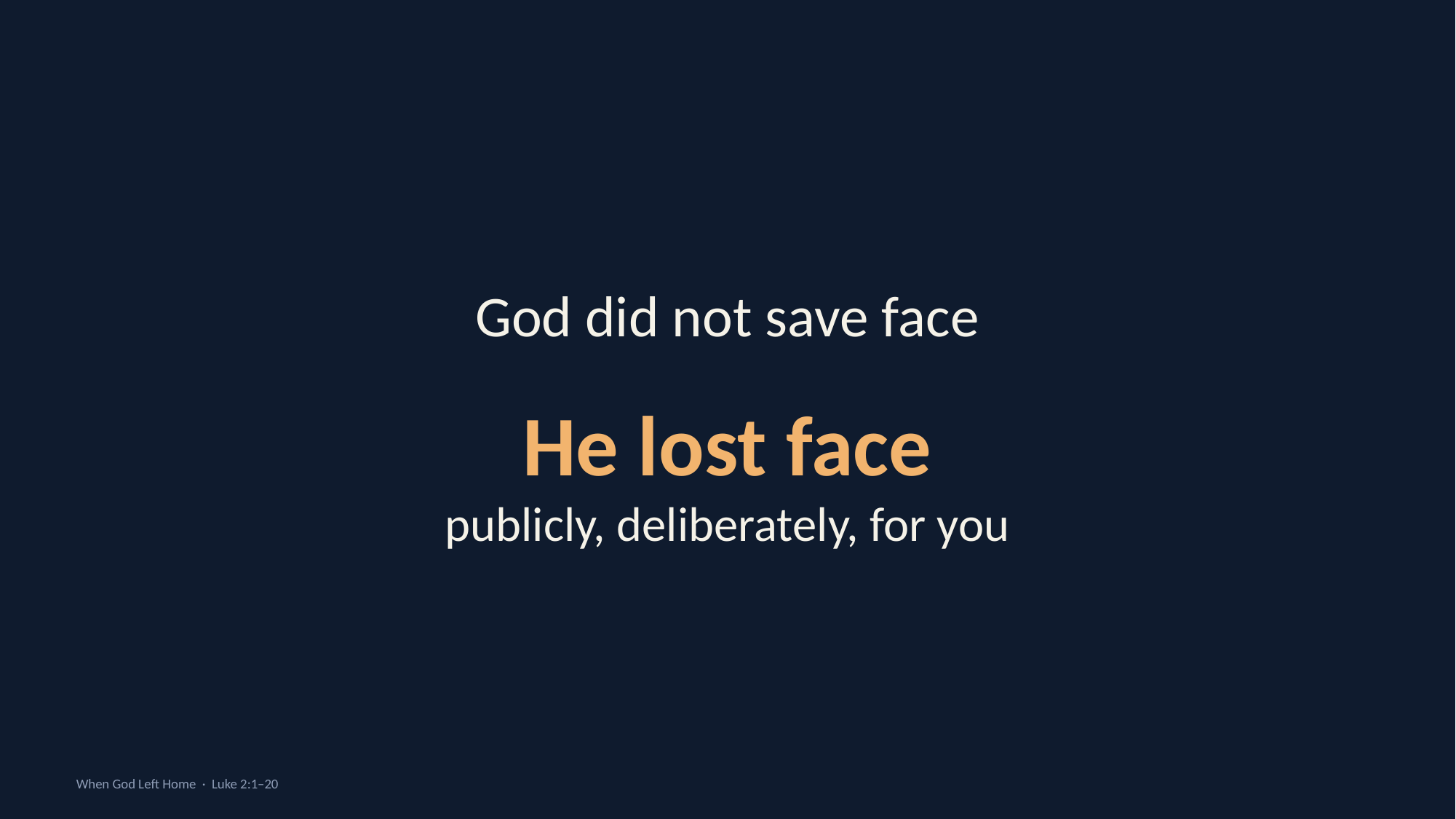

God did not save face
He lost face
publicly, deliberately, for you
When God Left Home  ·  Luke 2:1–20